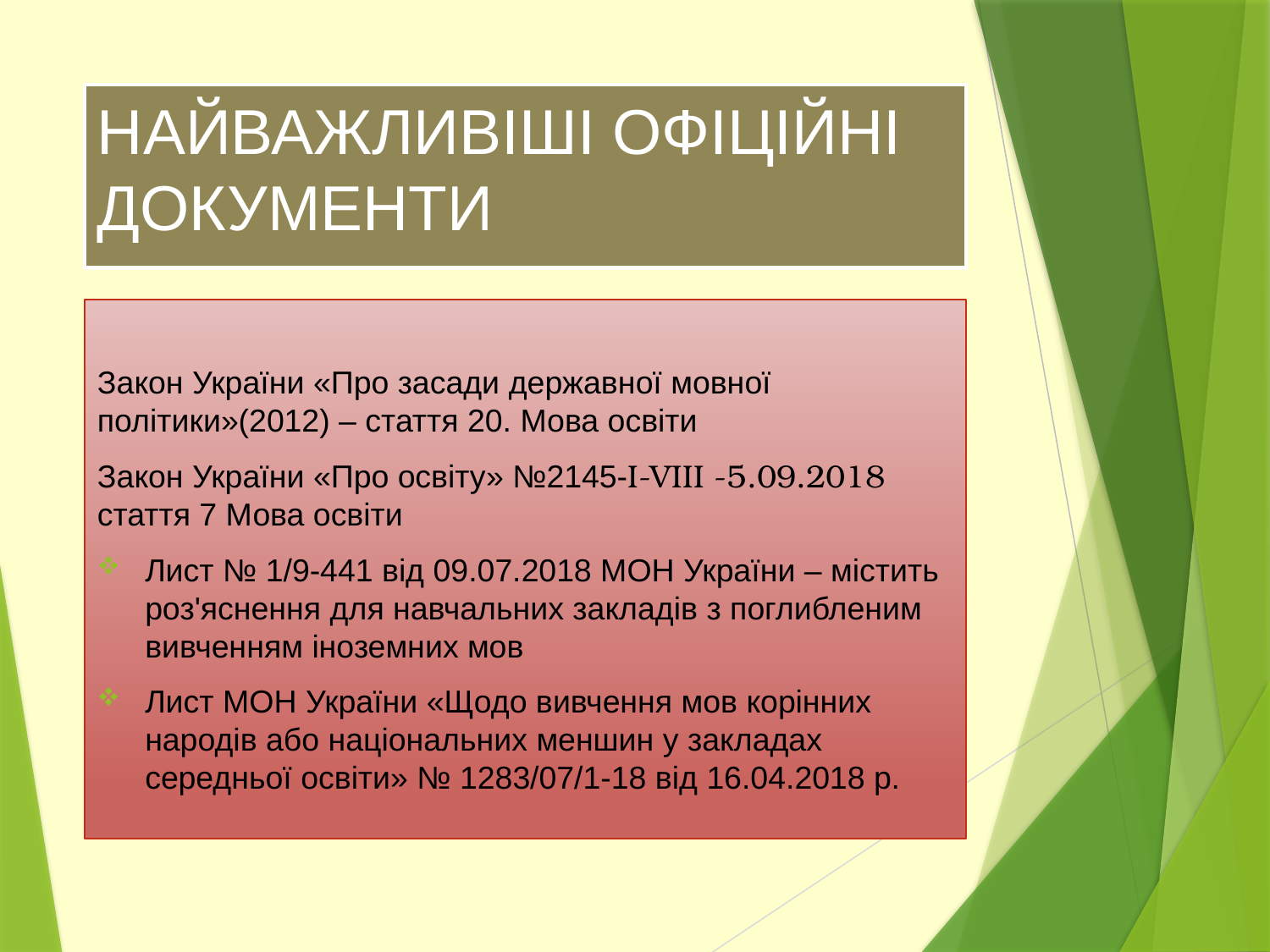

# НАЙВАЖЛИВІШІ ОФІЦІЙНІ ДОКУМЕНТИ

Закон України «Про засади державної мовної політики»(2012) – стаття 20. Мова освіти
Закон України «Про освіту» №2145-I-VIII -5.09.2018 стаття 7 Мова освіти
Лист № 1/9-441 від 09.07.2018 МОН України – містить роз'яснення для навчальних закладів з поглибленим вивченням іноземних мов
Лист МОН України «Щодо вивчення мов корінних народів або національних меншин у закладах середньої освіти» № 1283/07/1-18 від 16.04.2018 р.